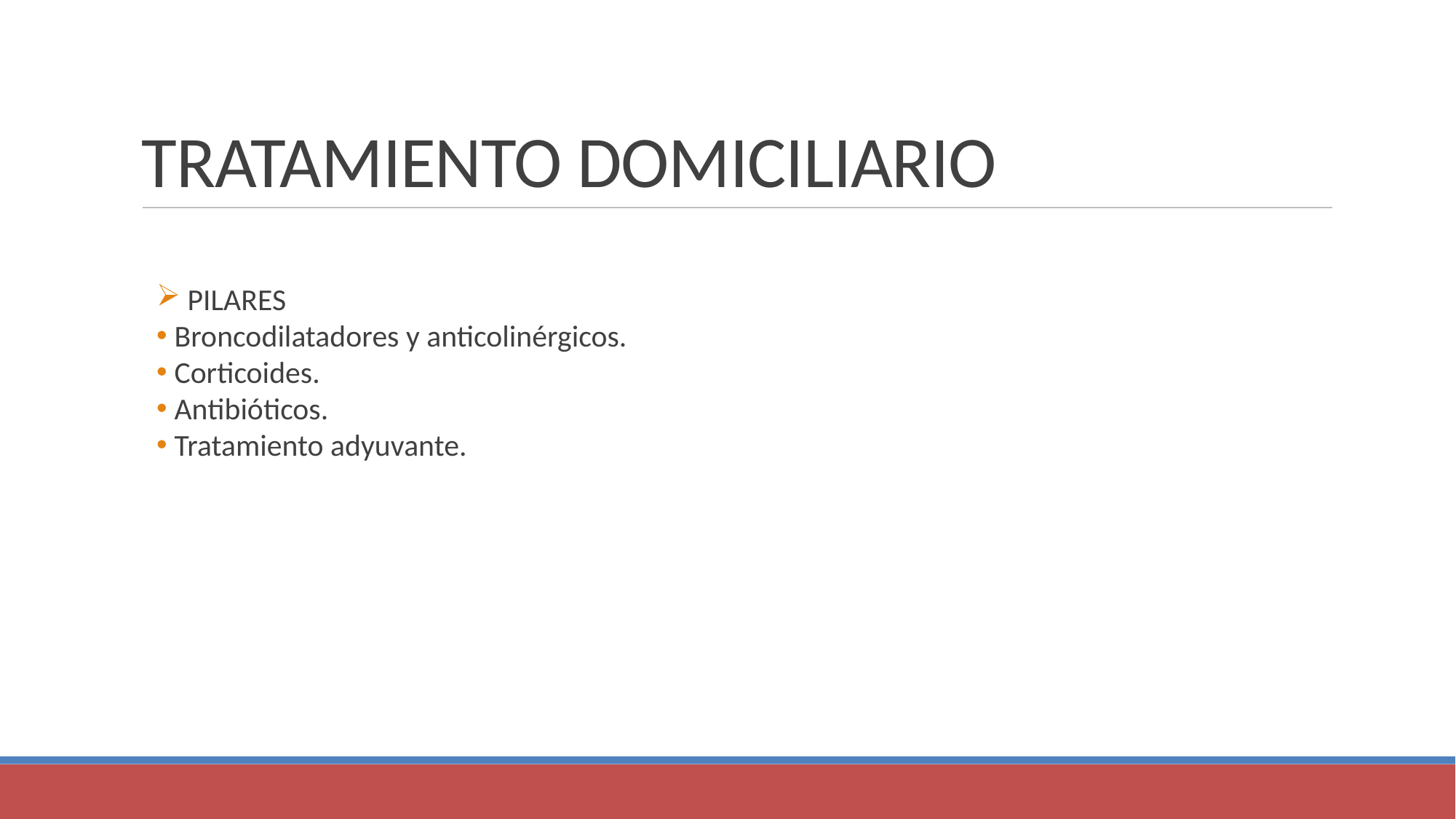

TRATAMIENTO DOMICILIARIO
 PILARES
 Broncodilatadores y anticolinérgicos.
 Corticoides.
 Antibióticos.
 Tratamiento adyuvante.